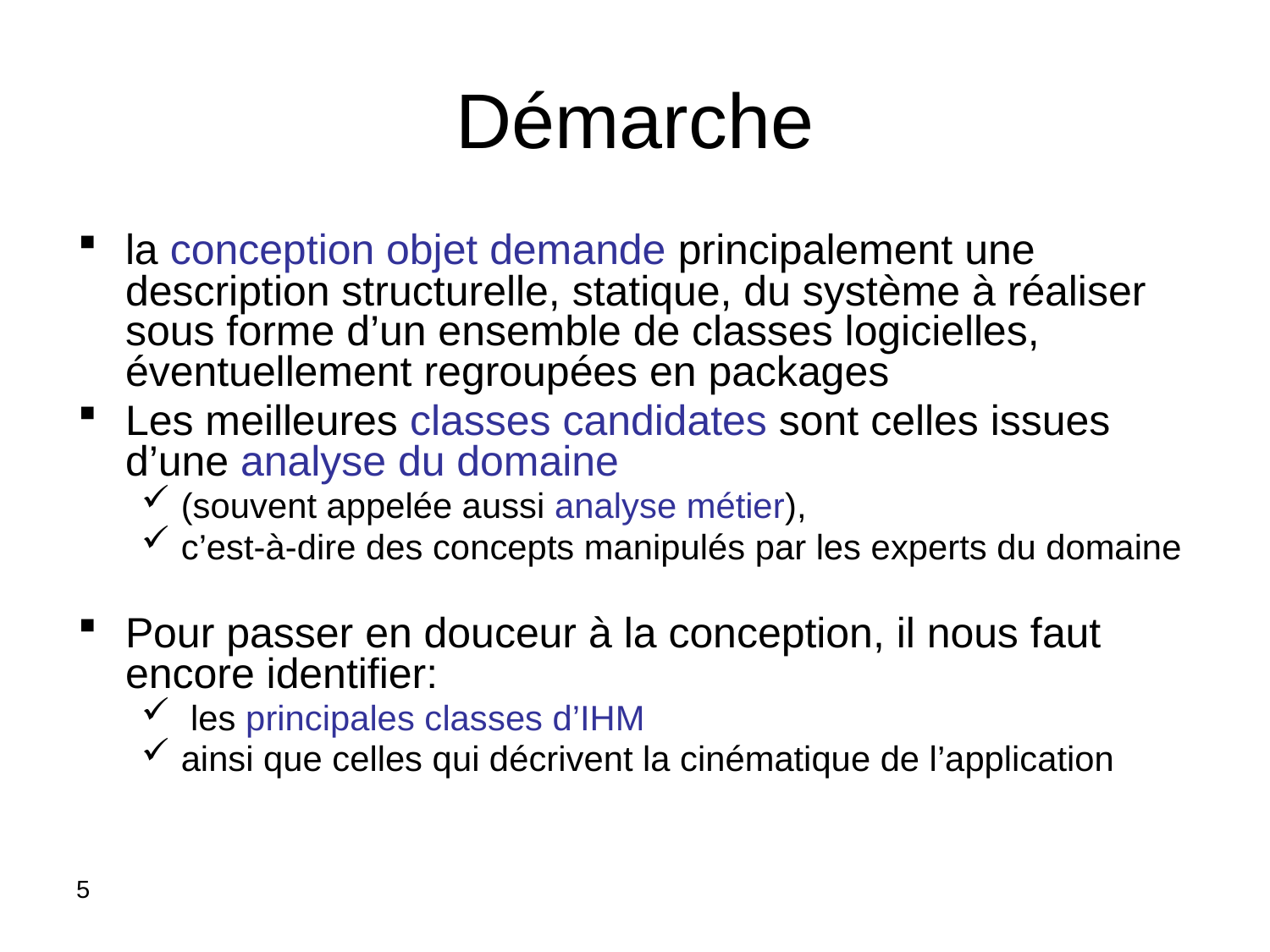

# Démarche
la conception objet demande principalement une description structurelle, statique, du système à réaliser sous forme d’un ensemble de classes logicielles, éventuellement regroupées en packages
Les meilleures classes candidates sont celles issues d’une analyse du domaine
(souvent appelée aussi analyse métier),
c’est-à-dire des concepts manipulés par les experts du domaine

Pour passer en douceur à la conception, il nous faut encore identifier:
 les principales classes d’IHM
ainsi que celles qui décrivent la cinématique de l’application
5